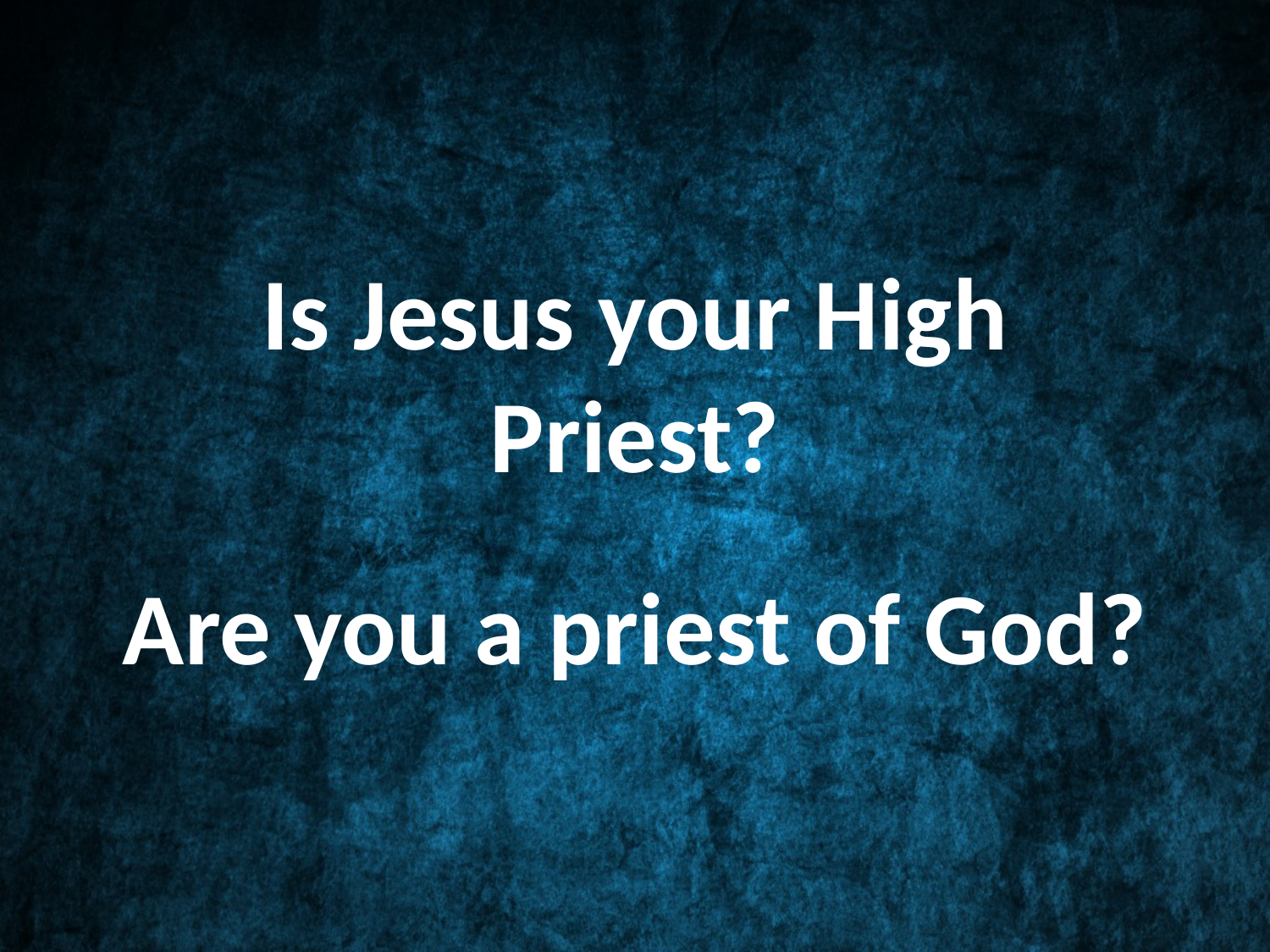

Is Jesus your High Priest?
# Are you a priest of God?